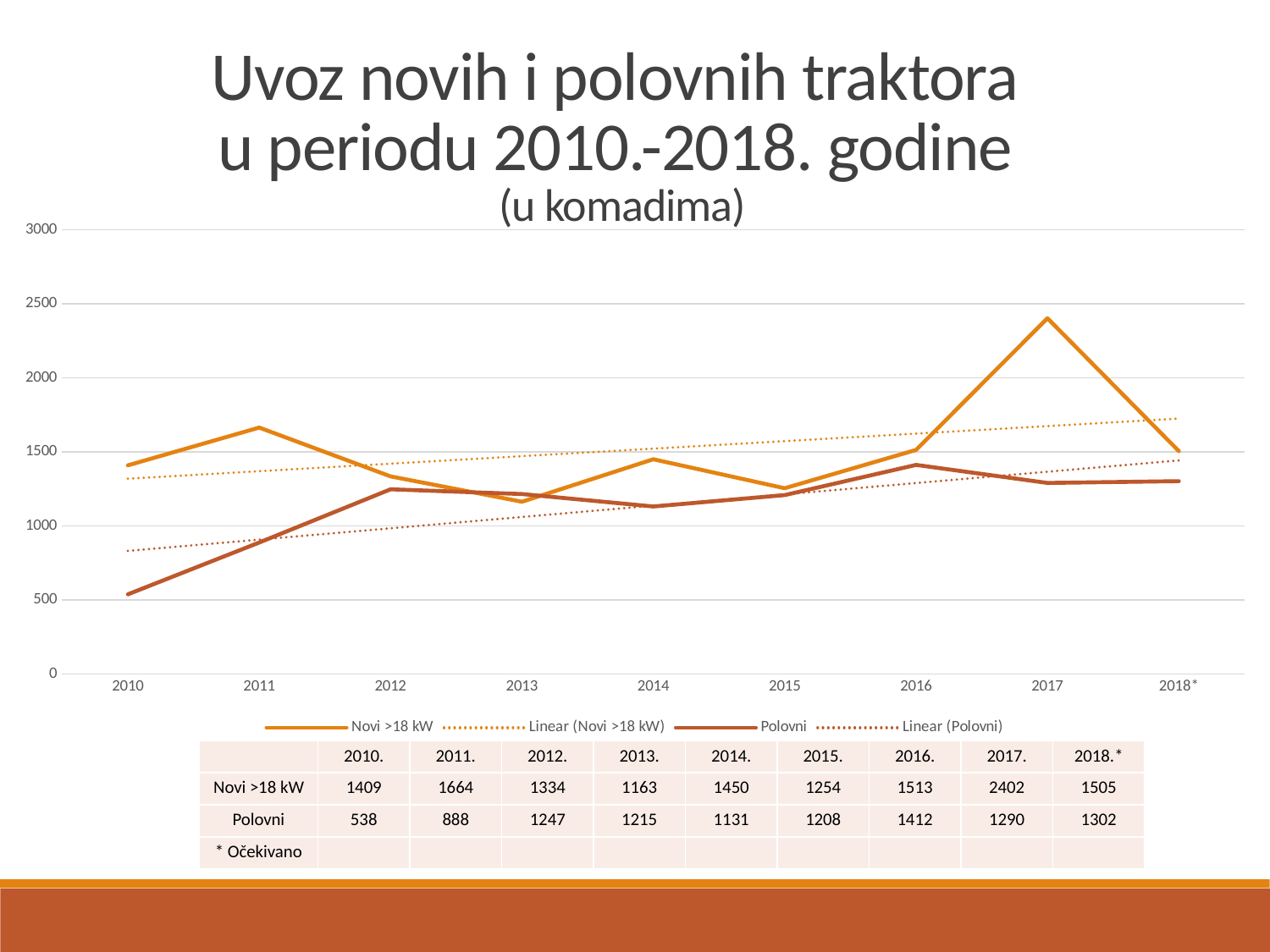

Uvoz novih i polovnih traktora
u periodu 2010.-2018. godine
(u komadima)

### Chart

| Category | Novi >18 kW | Polovni |
|---|---|---|
| 2010 | 1409.0 | 538.0 |
| 2011 | 1664.0 | 888.0 |
| 2012 | 1334.0 | 1247.0 |
| 2013 | 1163.0 | 1215.0 |
| 2014 | 1450.0 | 1131.0 |
| 2015 | 1254.0 | 1208.0 |
| 2016 | 1513.0 | 1412.0 |
| 2017 | 2402.0 | 1290.0 |
| 2018* | 1505.0 | 1302.0 |
|  | 2010. | 2011. | 2012. | 2013. | 2014. | 2015. | 2016. | 2017. | 2018.\* |
| --- | --- | --- | --- | --- | --- | --- | --- | --- | --- |
| Novi >18 kW | 1409 | 1664 | 1334 | 1163 | 1450 | 1254 | 1513 | 2402 | 1505 |
| Polovni | 538 | 888 | 1247 | 1215 | 1131 | 1208 | 1412 | 1290 | 1302 |
| \* Očekivano |  |  |  |  |  |  |  |  |  |